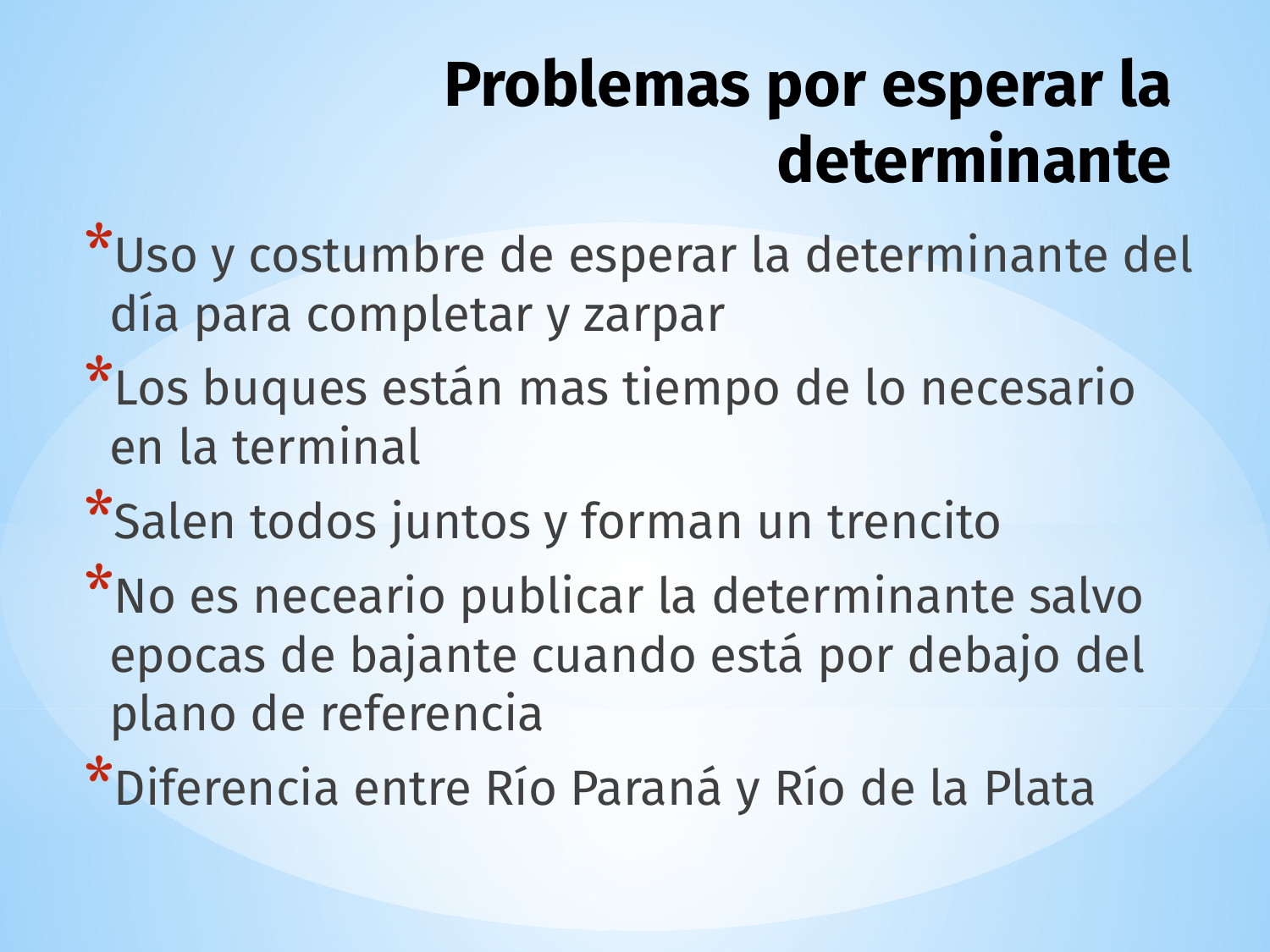

# Problemas por esperar la determinante
Uso y costumbre de esperar la determinante del día para completar y zarpar
Los buques están mas tiempo de lo necesario en la terminal
Salen todos juntos y forman un trencito
No es neceario publicar la determinante salvo epocas de bajante cuando está por debajo del plano de referencia
Diferencia entre Río Paraná y Río de la Plata